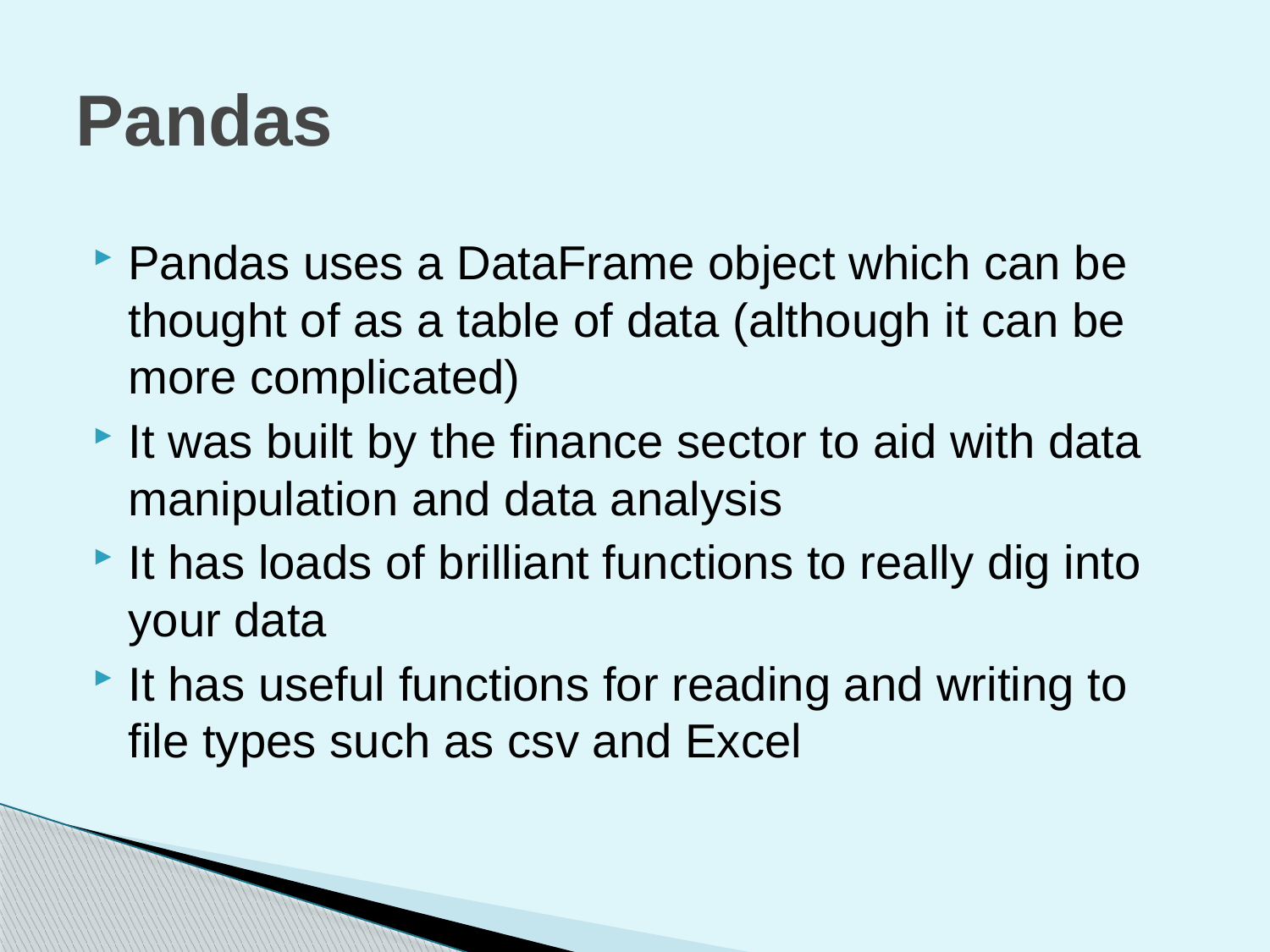

# Pandas
Pandas uses a DataFrame object which can be thought of as a table of data (although it can be more complicated)
It was built by the finance sector to aid with data manipulation and data analysis
It has loads of brilliant functions to really dig into your data
It has useful functions for reading and writing to file types such as csv and Excel